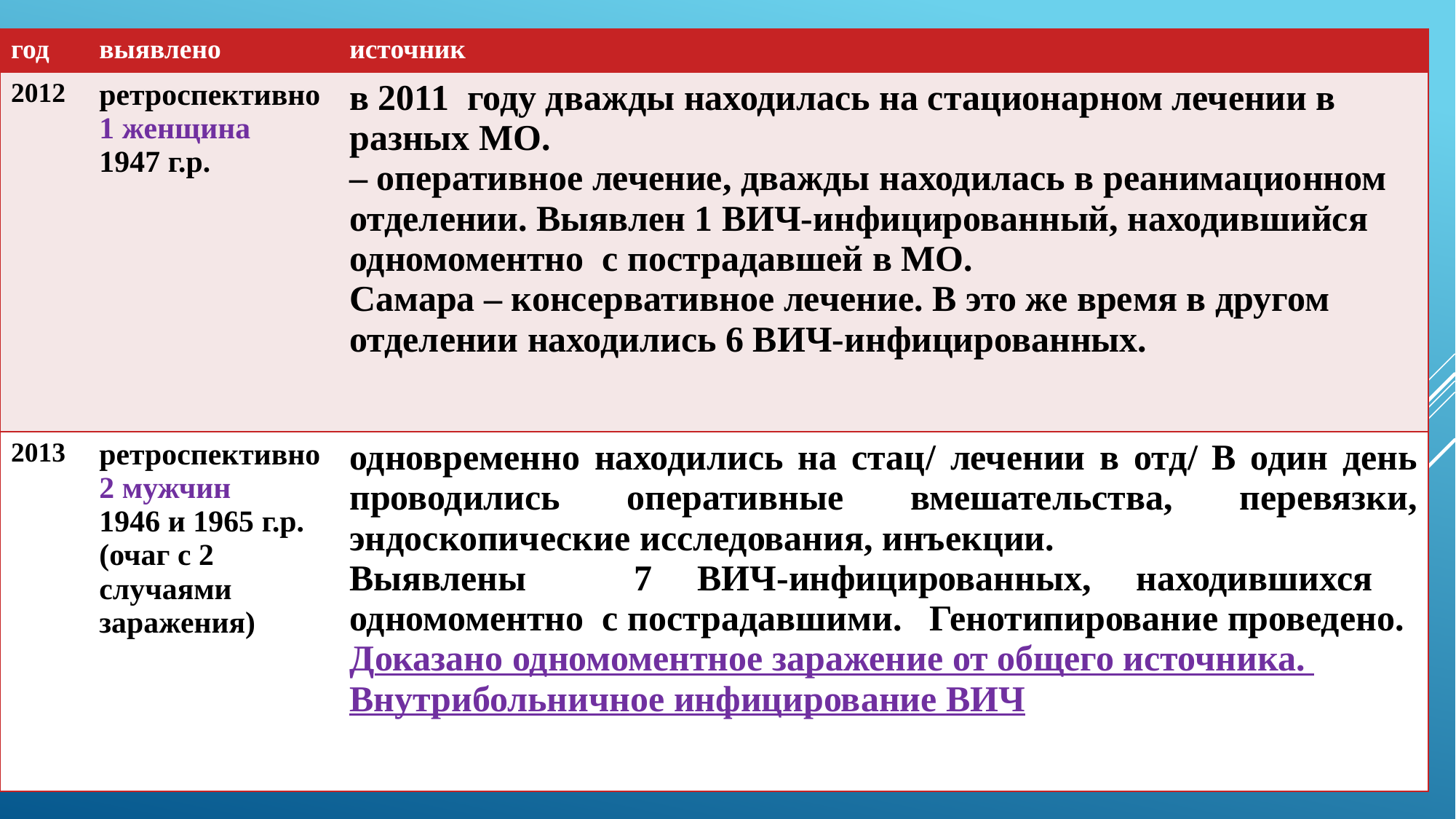

| год | выявлено | источник |
| --- | --- | --- |
| 2012 | ретроспективно 1 женщина 1947 г.р. | в 2011 году дважды находилась на стационарном лечении в разных МО. – оперативное лечение, дважды находилась в реанимационном отделении. Выявлен 1 ВИЧ-инфицированный, находившийся одномоментно с пострадавшей в МО. Самара – консервативное лечение. В это же время в другом отделении находились 6 ВИЧ-инфицированных. |
| 2013 | ретроспективно 2 мужчин 1946 и 1965 г.р. (очаг с 2 случаями заражения) | одновременно находились на стац/ лечении в отд/ В один день проводились оперативные вмешательства, перевязки, эндоскопические исследования, инъекции. Выявлены 7 7 ВИЧ-инфицированных, находившихся одномоментно с пострадавшими. Генотипирование проведено. Доказано одномоментное заражение от общего источника. Внутрибольничное инфицирование ВИЧ |
14